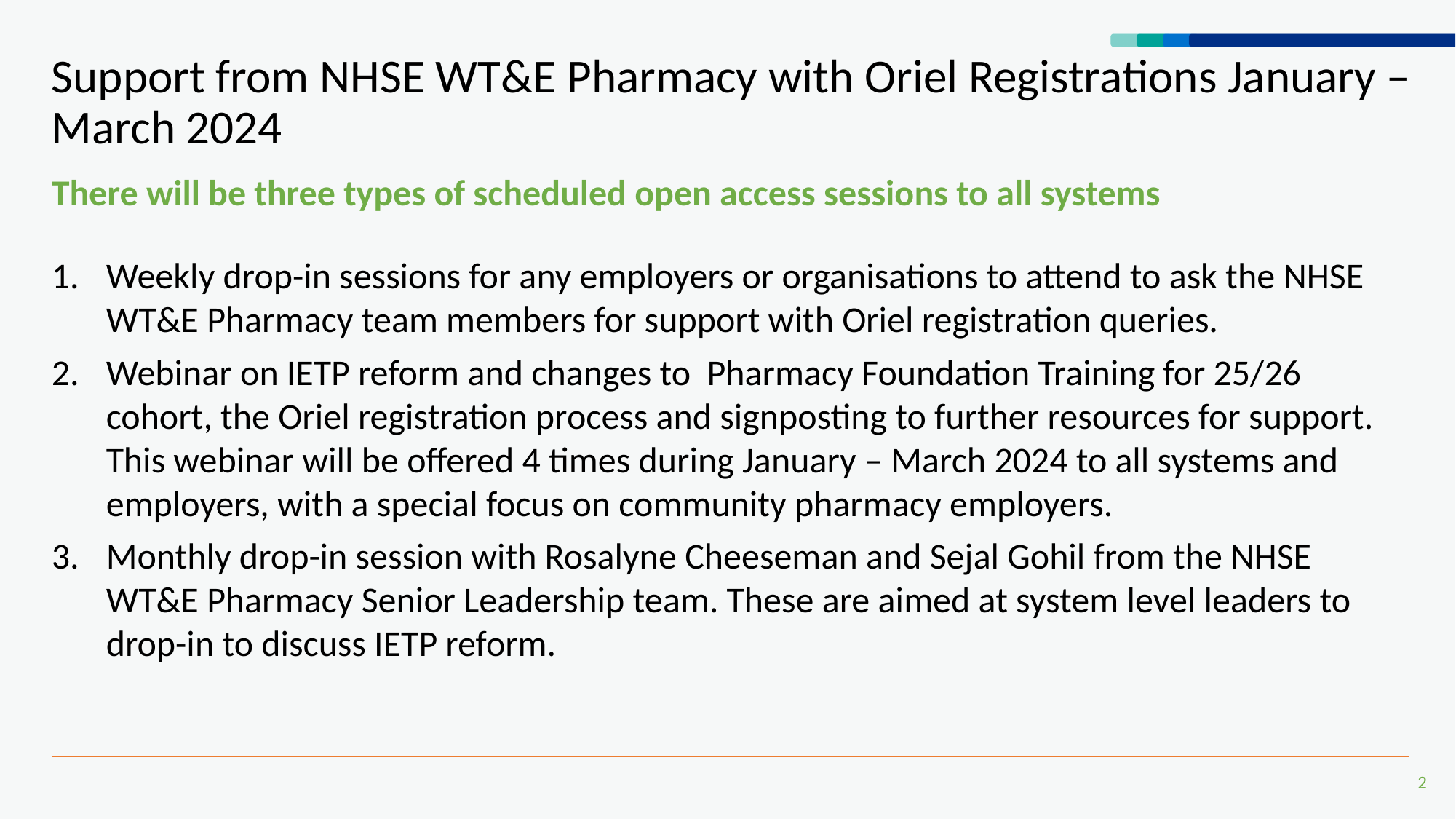

# Support from NHSE WT&E Pharmacy with Oriel Registrations January – March 2024
There will be three types of scheduled open access sessions to all systems
Weekly drop-in sessions for any employers or organisations to attend to ask the NHSE WT&E Pharmacy team members for support with Oriel registration queries.
Webinar on IETP reform and changes to  Pharmacy Foundation Training for 25/26 cohort, the Oriel registration process and signposting to further resources for support. This webinar will be offered 4 times during January – March 2024 to all systems and employers, with a special focus on community pharmacy employers.
Monthly drop-in session with Rosalyne Cheeseman and Sejal Gohil from the NHSE WT&E Pharmacy Senior Leadership team. These are aimed at system level leaders to drop-in to discuss IETP reform.